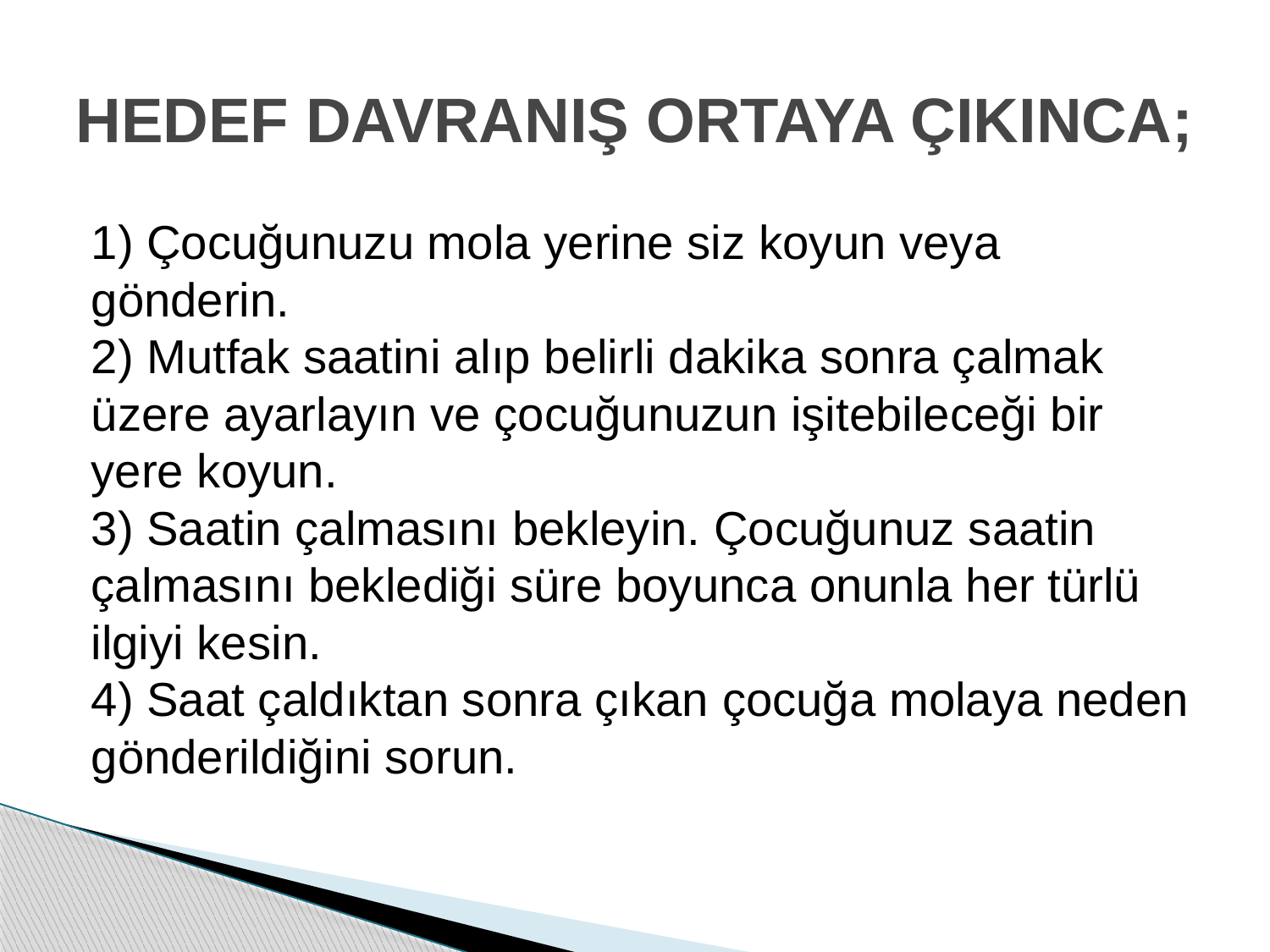

# HEDEF DAVRANIŞ ORTAYA ÇIKINCA;
1) Çocuğunuzu mola yerine siz koyun veya gönderin.
2) Mutfak saatini alıp belirli dakika sonra çalmak üzere ayarlayın ve çocuğunuzun işitebileceği bir yere koyun.
3) Saatin çalmasını bekleyin. Çocuğunuz saatin çalmasını beklediği süre boyunca onunla her türlü ilgiyi kesin.
4) Saat çaldıktan sonra çıkan çocuğa molaya neden gönderildiğini sorun.